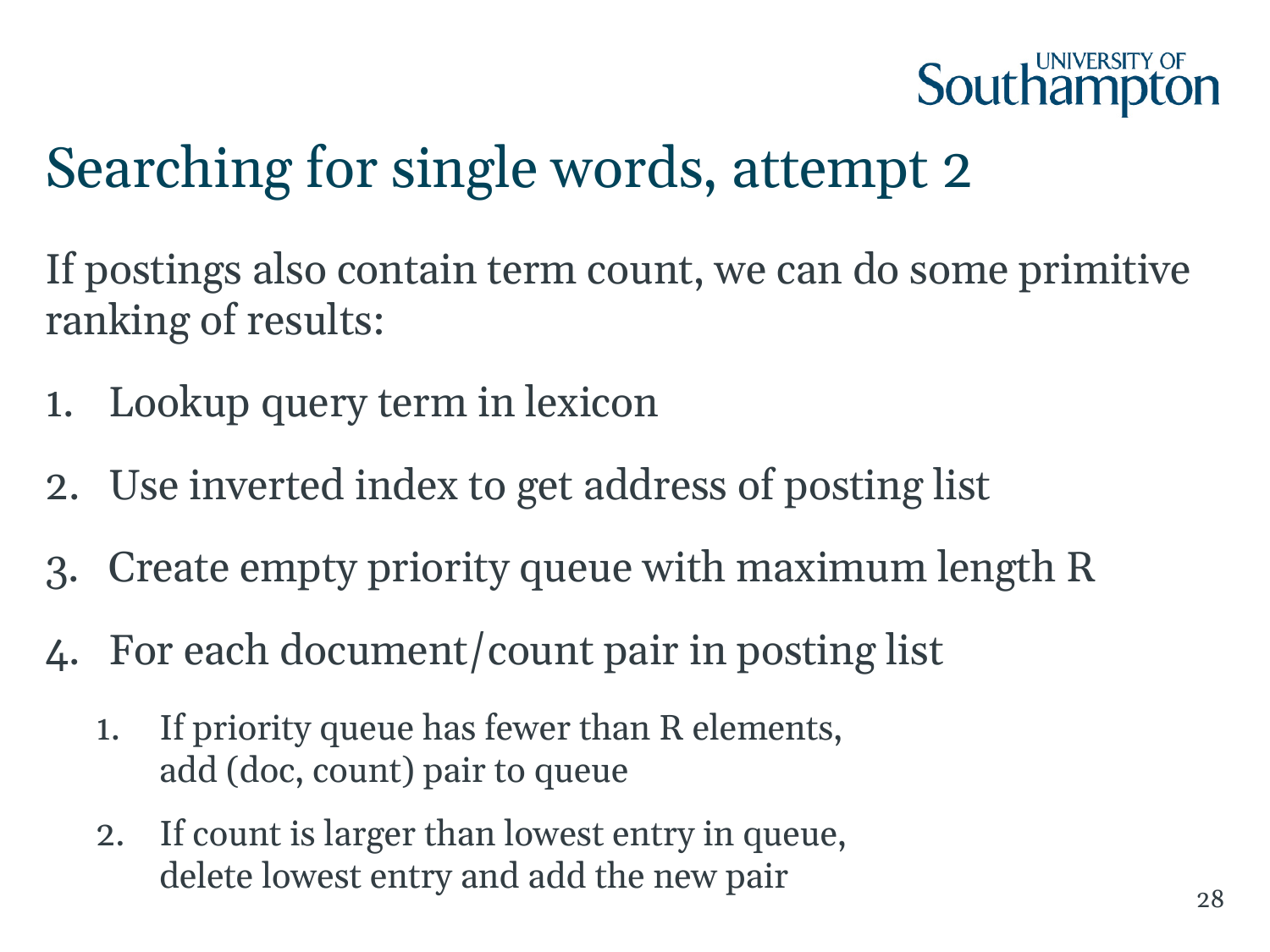

# Searching for single words, attempt 2
If postings also contain term count, we can do some primitive ranking of results:
Lookup query term in lexicon
Use inverted index to get address of posting list
Create empty priority queue with maximum length R
For each document/count pair in posting list
If priority queue has fewer than R elements,
add (doc, count) pair to queue
If count is larger than lowest entry in queue,
delete lowest entry and add the new pair
28